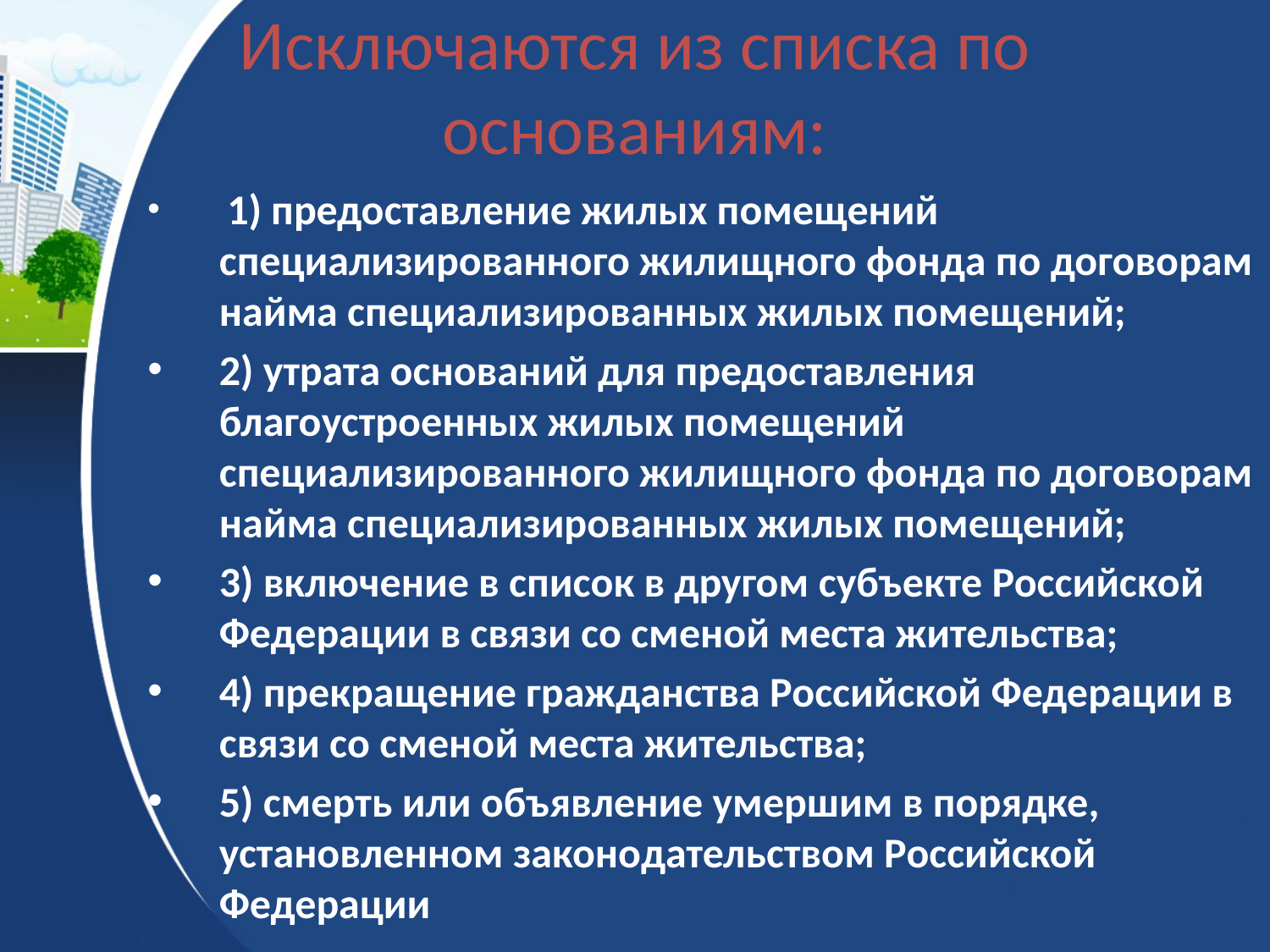

Исключаются из списка по основаниям:
 1) предоставление жилых помещений специализированного жилищного фонда по договорам найма специализированных жилых помещений;
2) утрата оснований для предоставления благоустроенных жилых помещений специализированного жилищного фонда по договорам найма специализированных жилых помещений;
3) включение в список в другом субъекте Российской Федерации в связи со сменой места жительства;
4) прекращение гражданства Российской Федерации в связи со сменой места жительства;
5) смерть или объявление умершим в порядке, установленном законодательством Российской Федерации